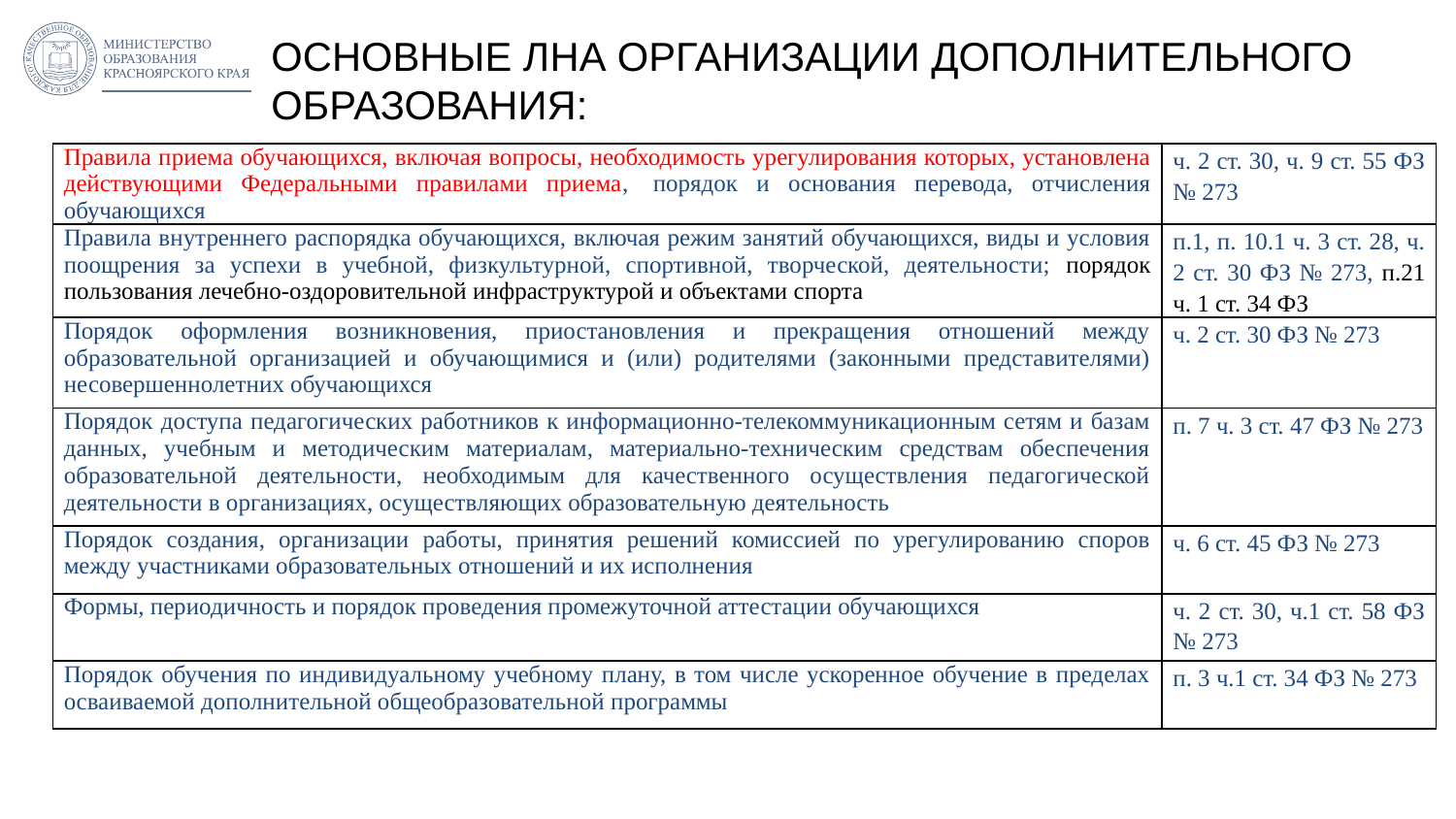

# ОСНОВНЫЕ ЛНА ОРГАНИЗАЦИИ ДОПОЛНИТЕЛЬНОГО ОБРАЗОВАНИЯ:
| Правила приема обучающихся, включая вопросы, необходимость урегулирования которых, установлена действующими Федеральными правилами приема,  порядок и основания перевода, отчисления обучающихся | ч. 2 ст. 30, ч. 9 ст. 55 ФЗ № 273 |
| --- | --- |
| Правила внутреннего распорядка обучающихся, включая режим занятий обучающихся, виды и условия поощрения за успехи в учебной, физкультурной, спортивной, творческой, деятельности; порядок пользования лечебно-оздоровительной инфраструктурой и объектами спорта | п.1, п. 10.1 ч. 3 ст. 28, ч. 2 ст. 30 ФЗ № 273, п.21 ч. 1 ст. 34 ФЗ |
| Порядок оформления возникновения, приостановления и прекращения отношений между образовательной организацией и обучающимися и (или) родителями (законными представителями) несовершеннолетних обучающихся | ч. 2 ст. 30 ФЗ № 273 |
| Порядок доступа педагогических работников к информационно-телекоммуникационным сетям и базам данных, учебным и методическим материалам, материально-техническим средствам обеспечения образовательной деятельности, необходимым для качественного осуществления педагогической деятельности в организациях, осуществляющих образовательную деятельность | п. 7 ч. 3 ст. 47 ФЗ № 273 |
| Порядок создания, организации работы, принятия решений комиссией по урегулированию споров между участниками образовательных отношений и их исполнения | ч. 6 ст. 45 ФЗ № 273 |
| Формы, периодичность и порядок проведения промежуточной аттестации обучающихся | ч. 2 ст. 30, ч.1 ст. 58 ФЗ № 273 |
| Порядок обучения по индивидуальному учебному плану, в том числе ускоренное обучение в пределах осваиваемой дополнительной общеобразовательной программы | п. 3 ч.1 ст. 34 ФЗ № 273 |
25